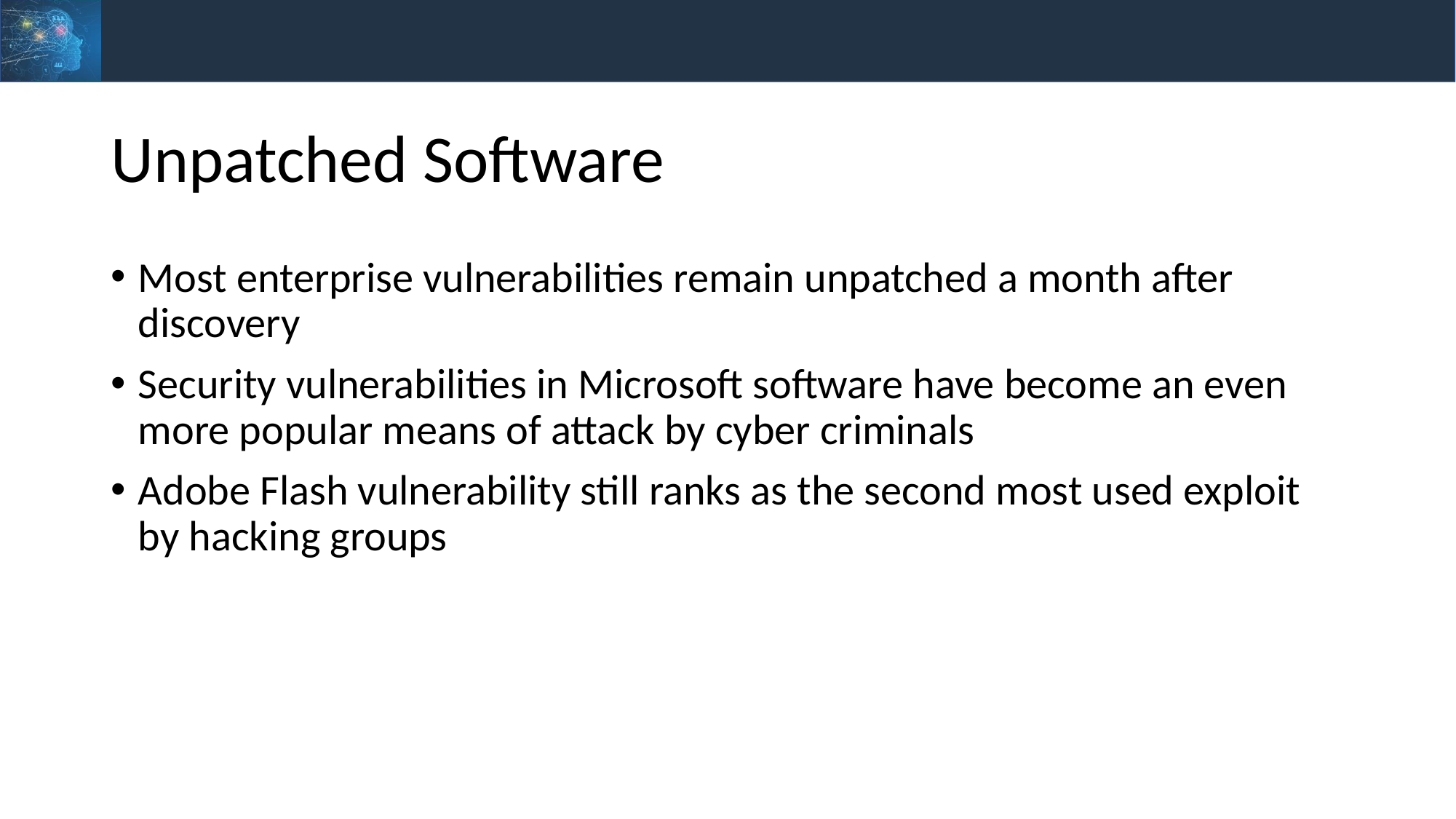

# Unpatched Software
Most enterprise vulnerabilities remain unpatched a month after discovery
Security vulnerabilities in Microsoft software have become an even more popular means of attack by cyber criminals
Adobe Flash vulnerability still ranks as the second most used exploit by hacking groups